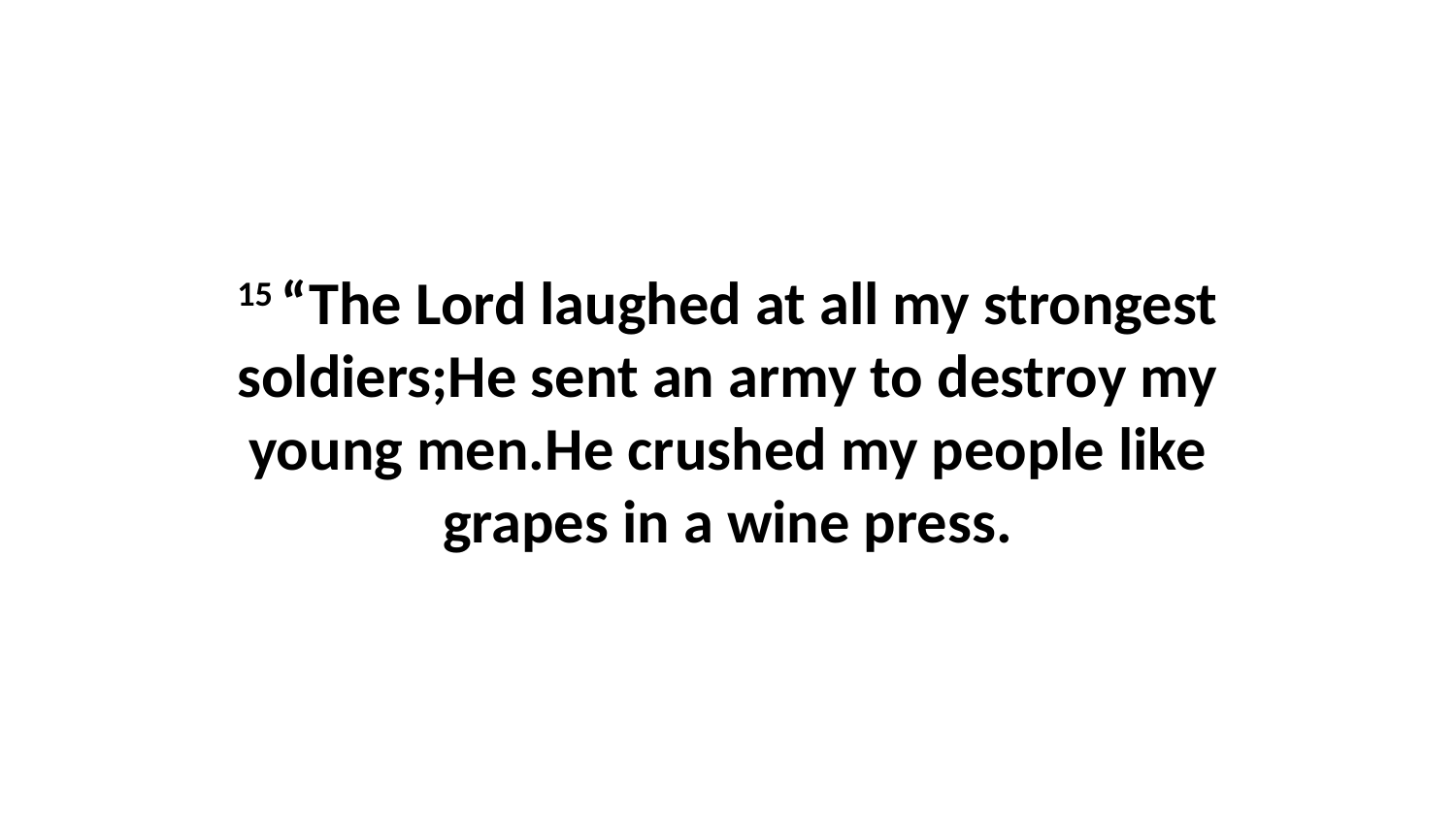

15 “The Lord laughed at all my strongest soldiers;He sent an army to destroy my young men.He crushed my people like grapes in a wine press.